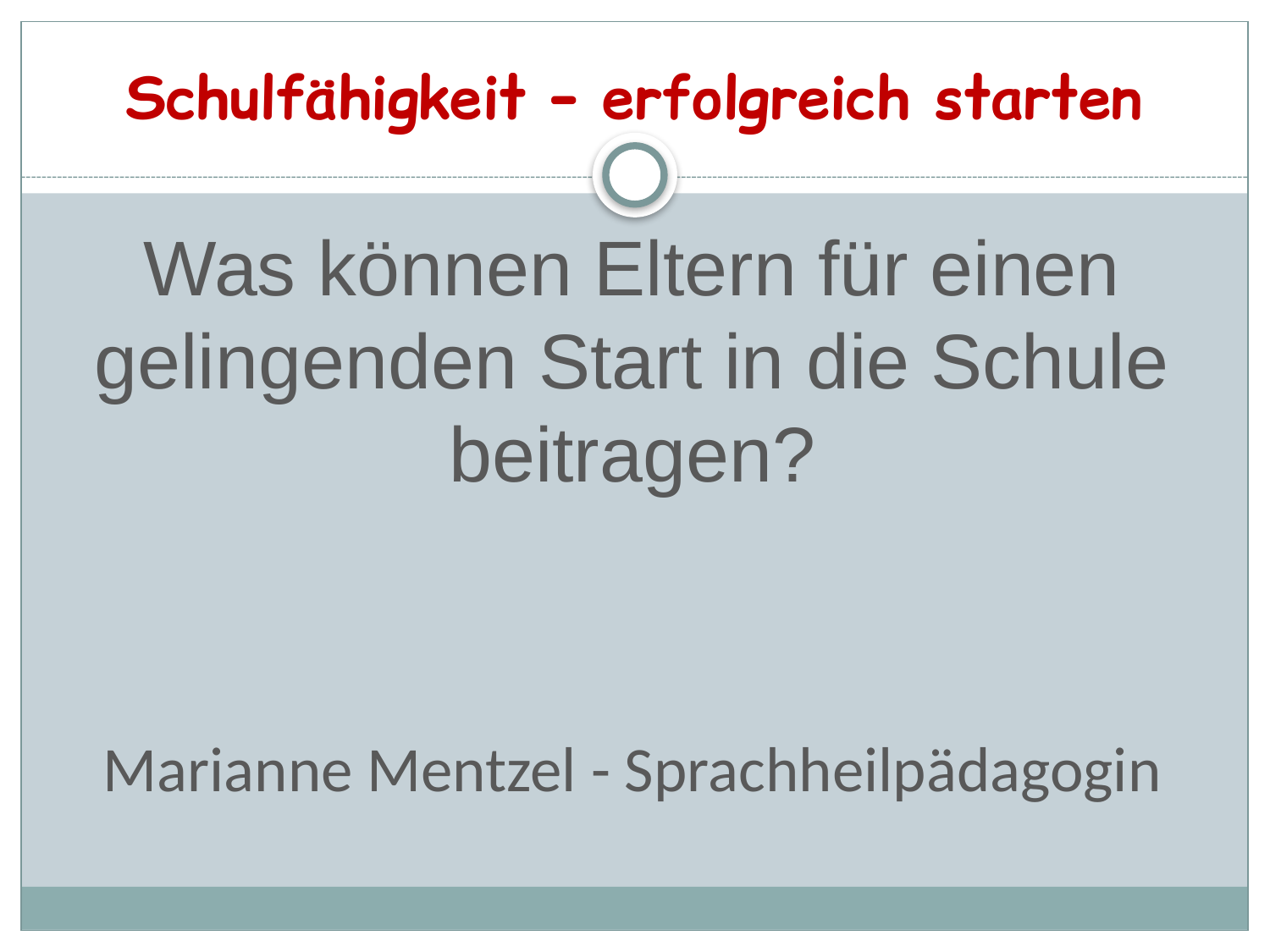

# Schulfähigkeit – erfolgreich starten
Was können Eltern für einen gelingenden Start in die Schule beitragen?

Marianne Mentzel - Sprachheilpädagogin